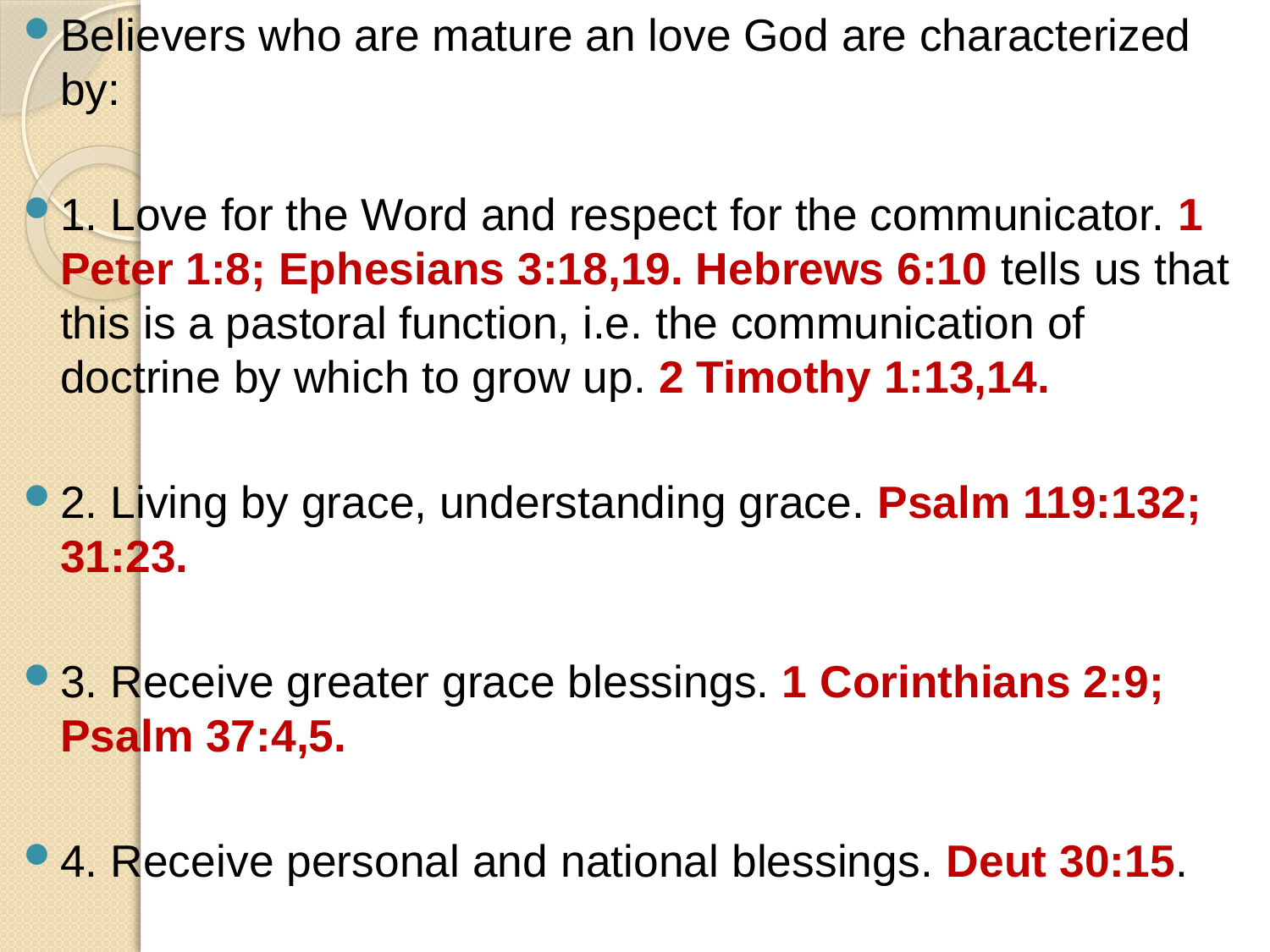

Believers who are mature an love God are characterized by:

1. Love for the Word and respect for the communicator. 1 Peter 1:8; Ephesians 3:18,19. Hebrews 6:10 tells us that this is a pastoral function, i.e. the communication of doctrine by which to grow up. 2 Timothy 1:13,14.

2. Living by grace, understanding grace. Psalm 119:132; 31:23.

3. Receive greater grace blessings. 1 Corinthians 2:9; Psalm 37:4,5.

4. Receive personal and national blessings. Deut 30:15.